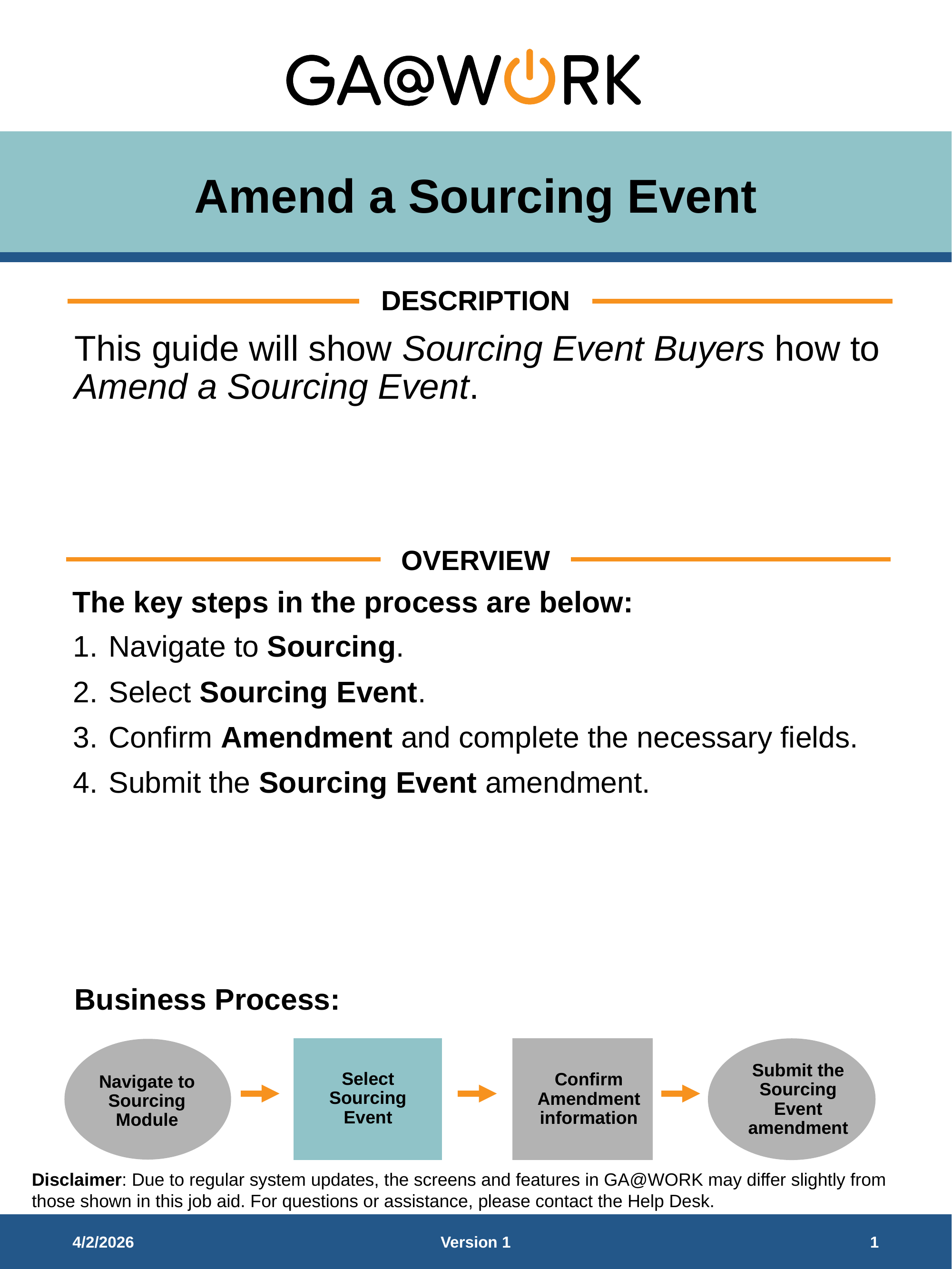

# Amend a Sourcing Event
DESCRIPTION
This guide will show Sourcing Event Buyers how to Amend a Sourcing Event.
OVERVIEW
The key steps in the process are below:
Navigate to Sourcing.
Select Sourcing Event.
Confirm Amendment and complete the necessary fields.
Submit the Sourcing Event amendment.

Business Process:

Navigate to Sourcing Module

Select Sourcing Event
Confirm Amendment information
Submit the Sourcing Event amendment
4/2/2026
Version 1
1